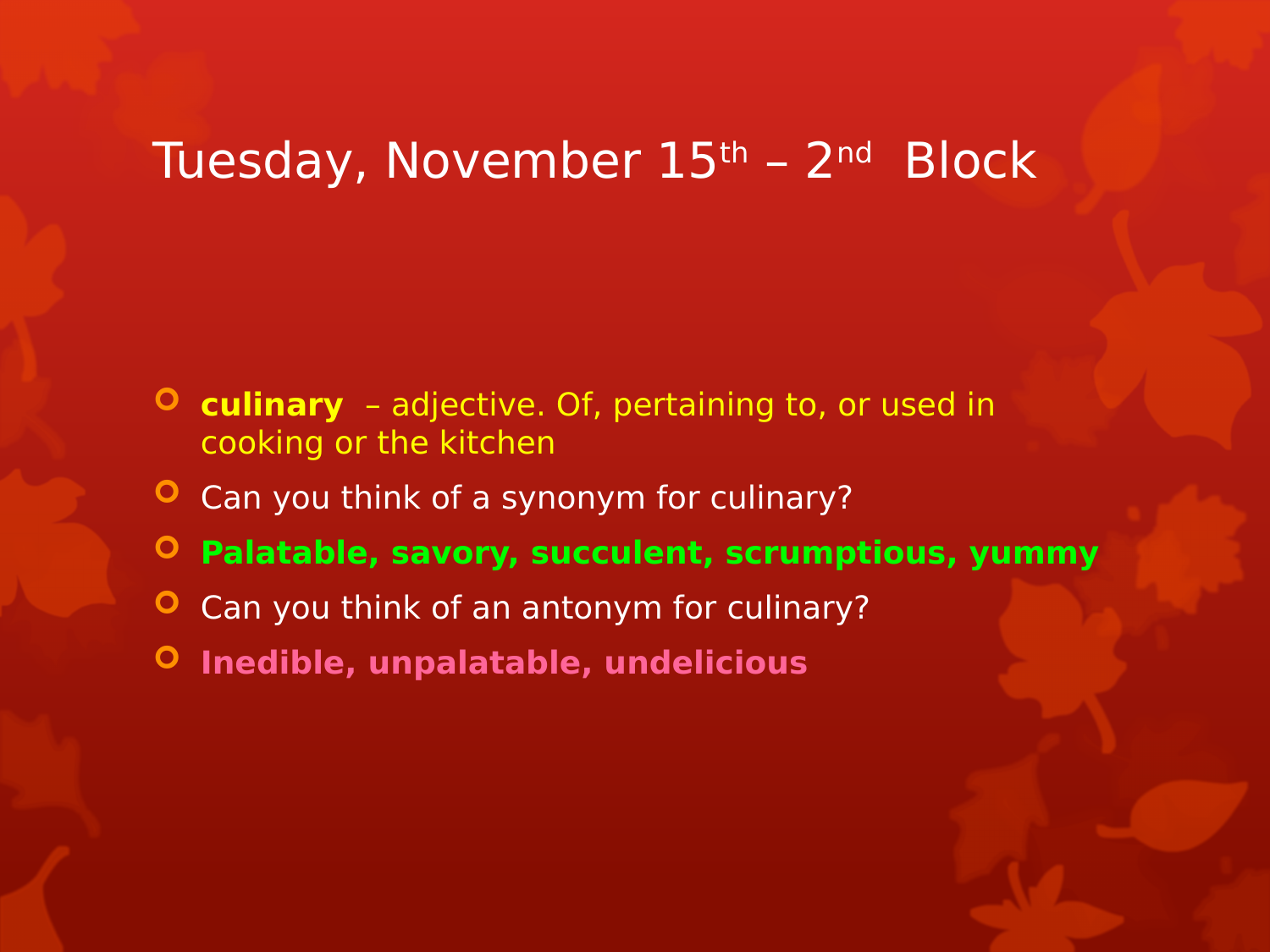

# Tuesday, November 15th – 2nd  Block
culinary  – adjective. Of, pertaining to, or used in cooking or the kitchen
Can you think of a synonym for culinary?
Palatable, savory, succulent, scrumptious, yummy
Can you think of an antonym for culinary?
Inedible, unpalatable, undelicious